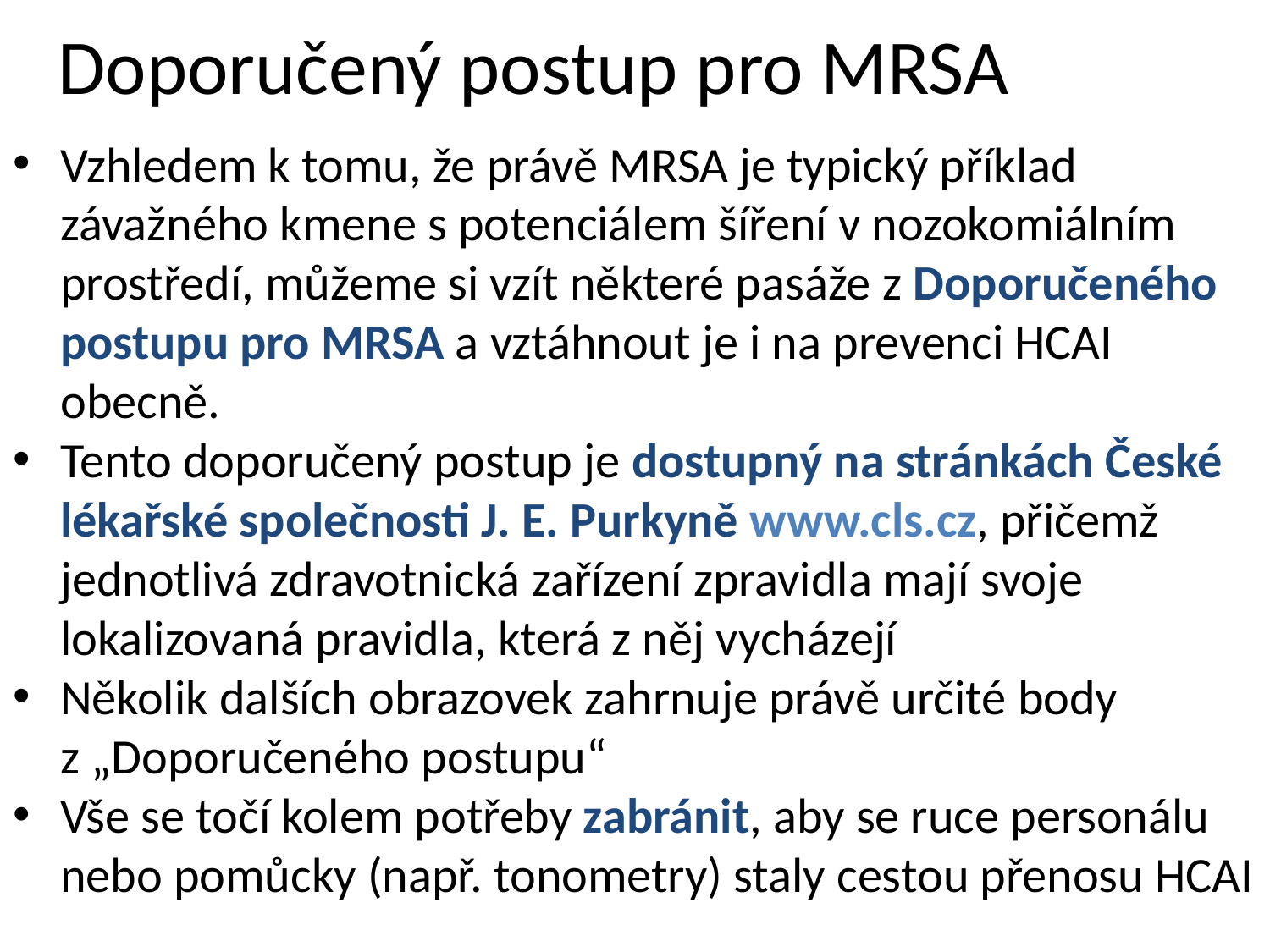

# Doporučený postup pro MRSA
Vzhledem k tomu, že právě MRSA je typický příklad závažného kmene s potenciálem šíření v nozokomiálním prostředí, můžeme si vzít některé pasáže z Doporučeného postupu pro MRSA a vztáhnout je i na prevenci HCAI obecně.
Tento doporučený postup je dostupný na stránkách České lékařské společnosti J. E. Purkyně www.cls.cz, přičemž jednotlivá zdravotnická zařízení zpravidla mají svoje lokalizovaná pravidla, která z něj vycházejí
Několik dalších obrazovek zahrnuje právě určité body z „Doporučeného postupu“
Vše se točí kolem potřeby zabránit, aby se ruce personálu nebo pomůcky (např. tonometry) staly cestou přenosu HCAI